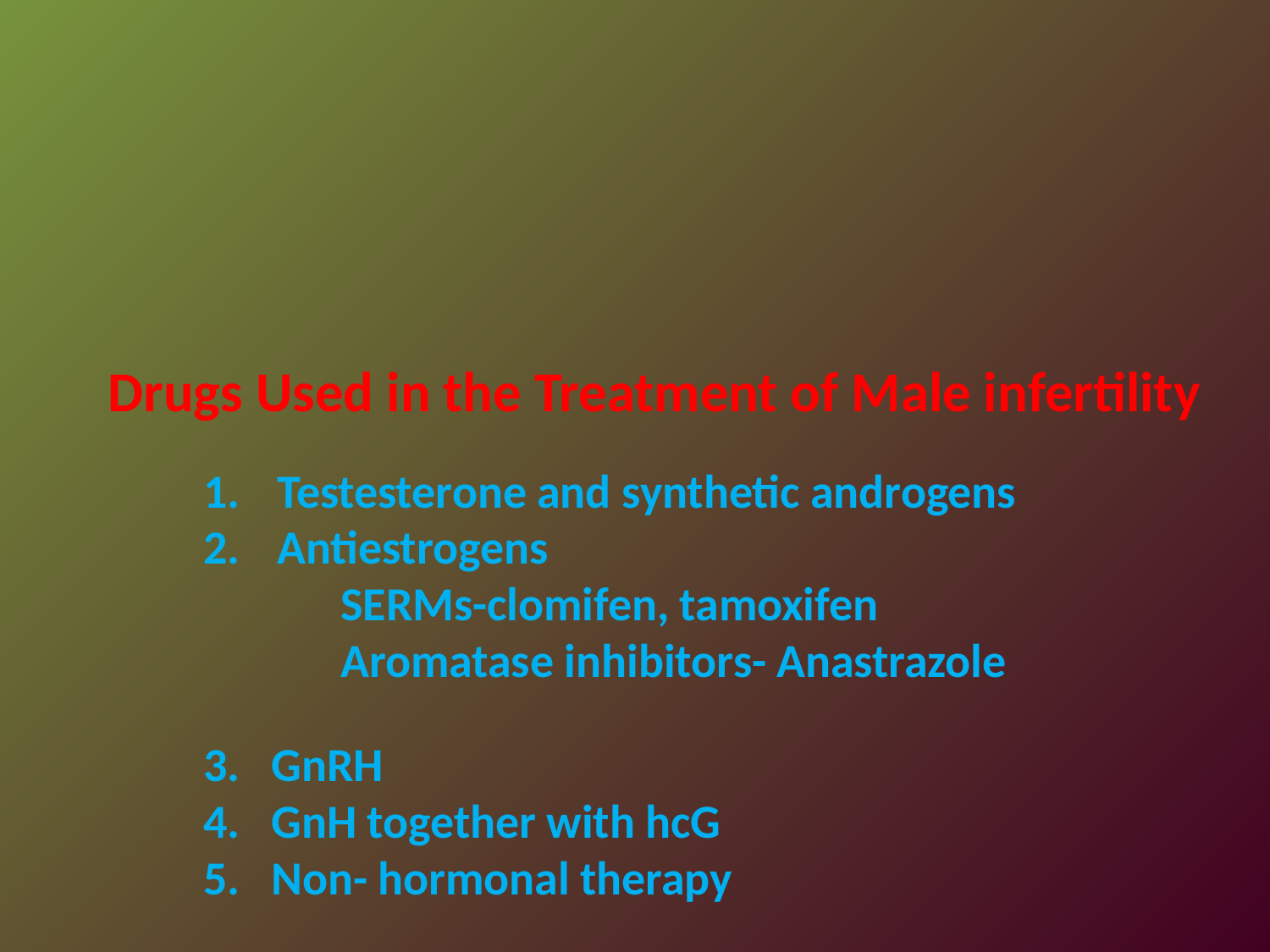

# Drugs Used in the Treatment of Male infertility
Testesterone and synthetic androgens
Antiestrogens
             SERMs-clomifen, tamoxifen
             Aromatase inhibitors- Anastrazole
3.   GnRH
4.   GnH together with hcG
5.   Non- hormonal therapy